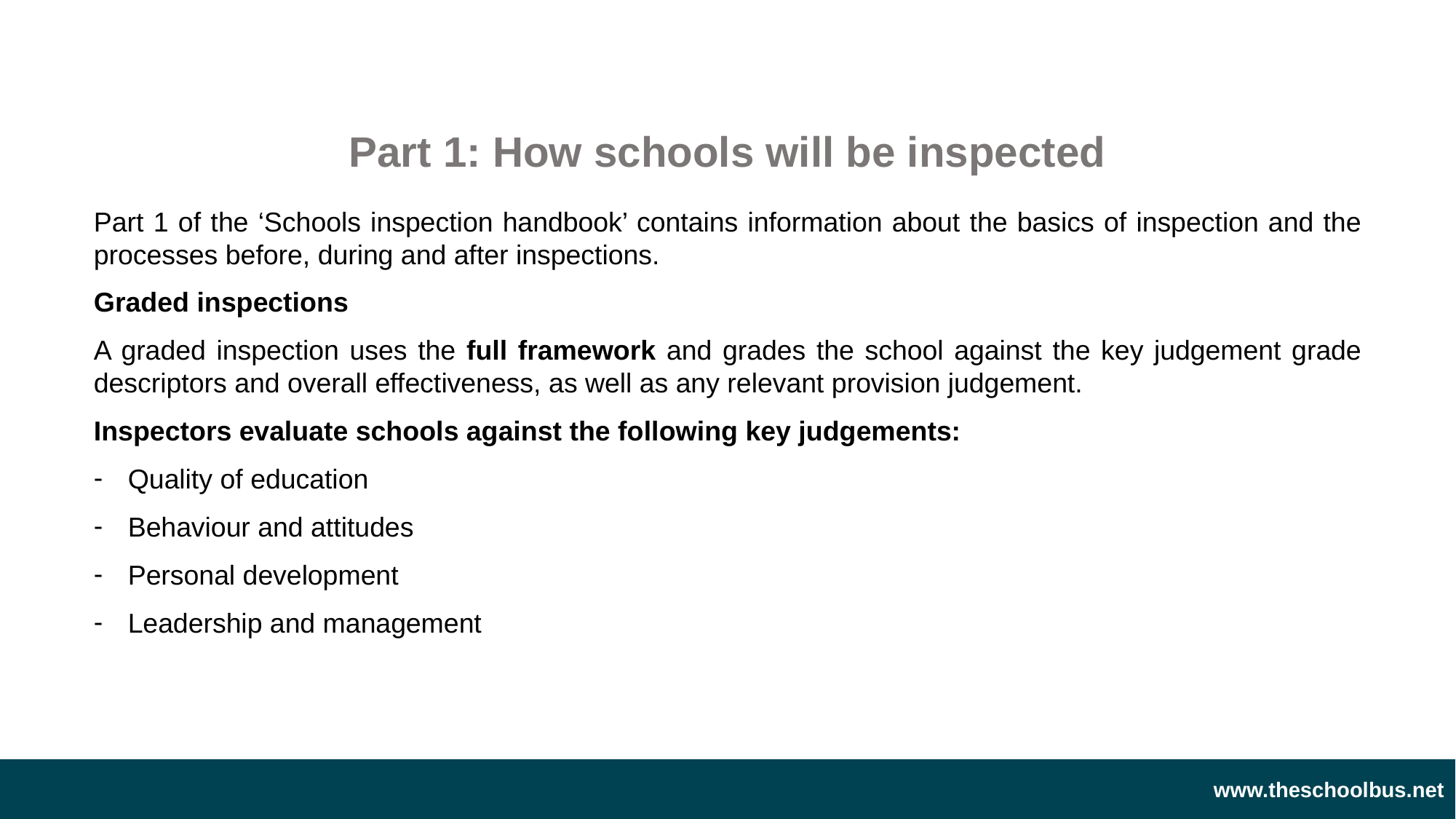

Part 1: How schools will be inspected

Part 1 of the ‘Schools inspection handbook’ contains information about the basics of inspection and the processes before, during and after inspections.
Graded inspections
A graded inspection uses the full framework and grades the school against the key judgement grade descriptors and overall effectiveness, as well as any relevant provision judgement.
Inspectors evaluate schools against the following key judgements:
Quality of education
Behaviour and attitudes
Personal development
Leadership and management